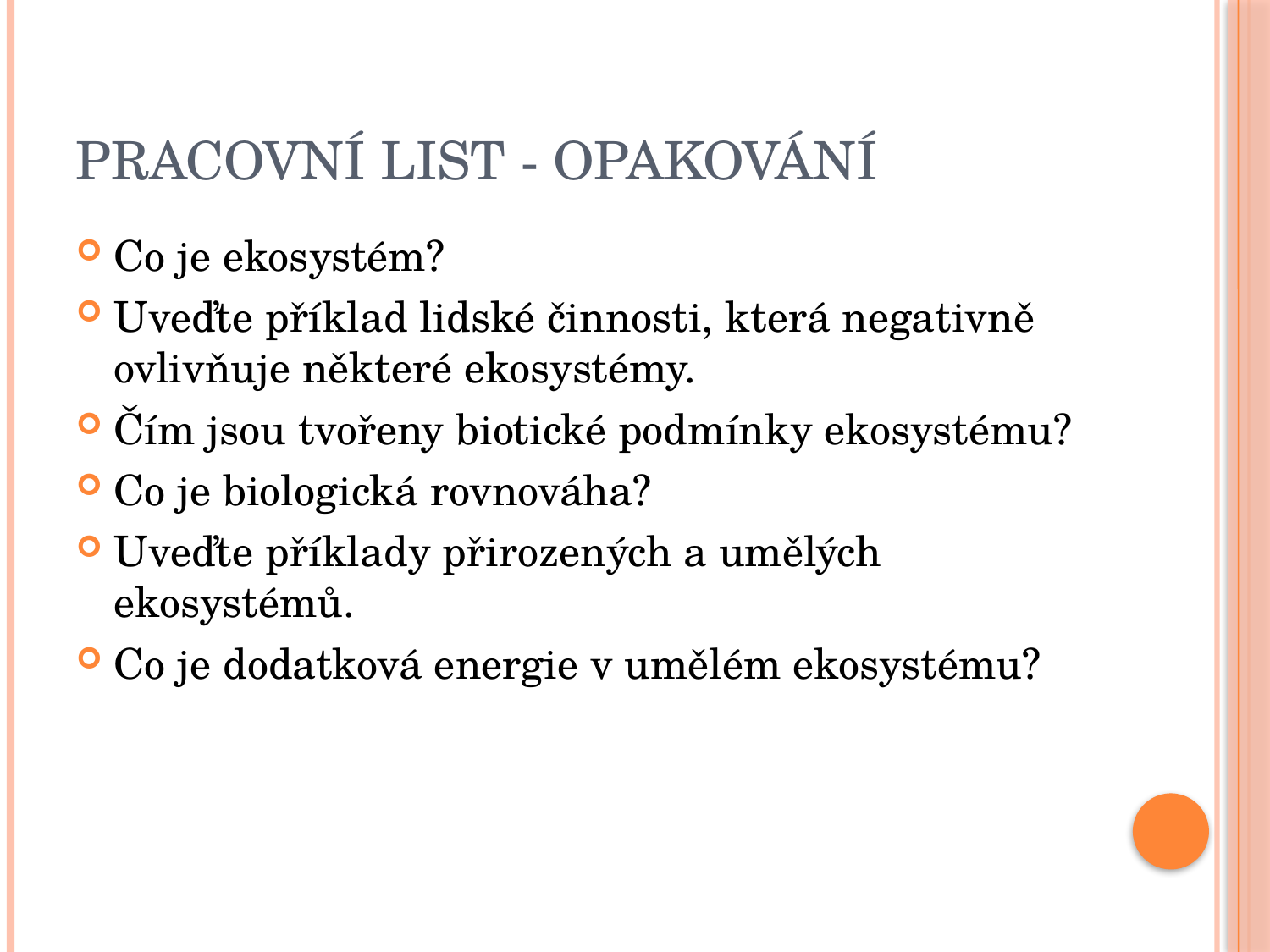

# Pracovní list - opakování
Co je ekosystém?
Uveďte příklad lidské činnosti, která negativně ovlivňuje některé ekosystémy.
Čím jsou tvořeny biotické podmínky ekosystému?
Co je biologická rovnováha?
Uveďte příklady přirozených a umělých ekosystémů.
Co je dodatková energie v umělém ekosystému?